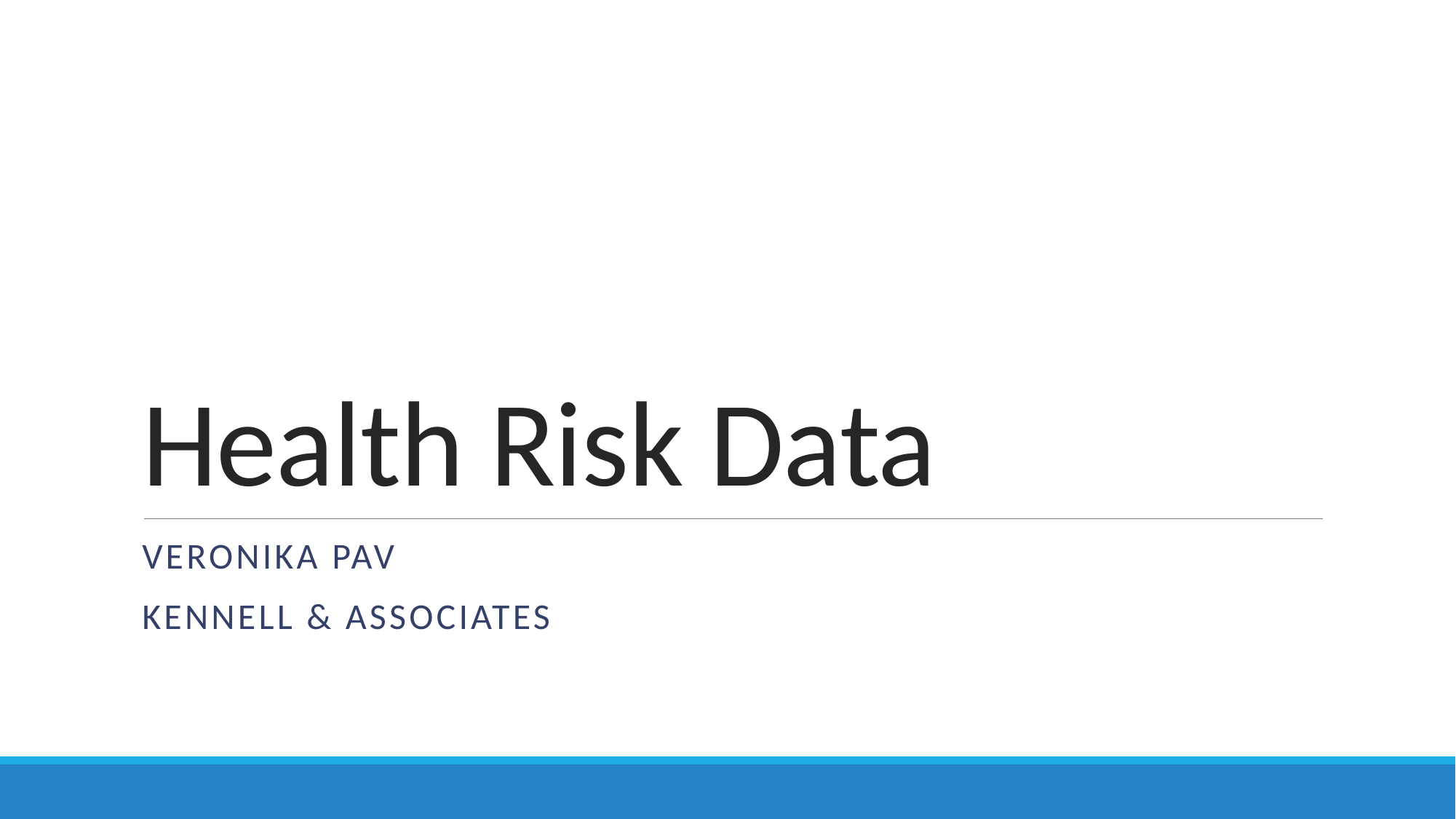

# Health Risk Data
Veronika Pav
Kennell & Associates